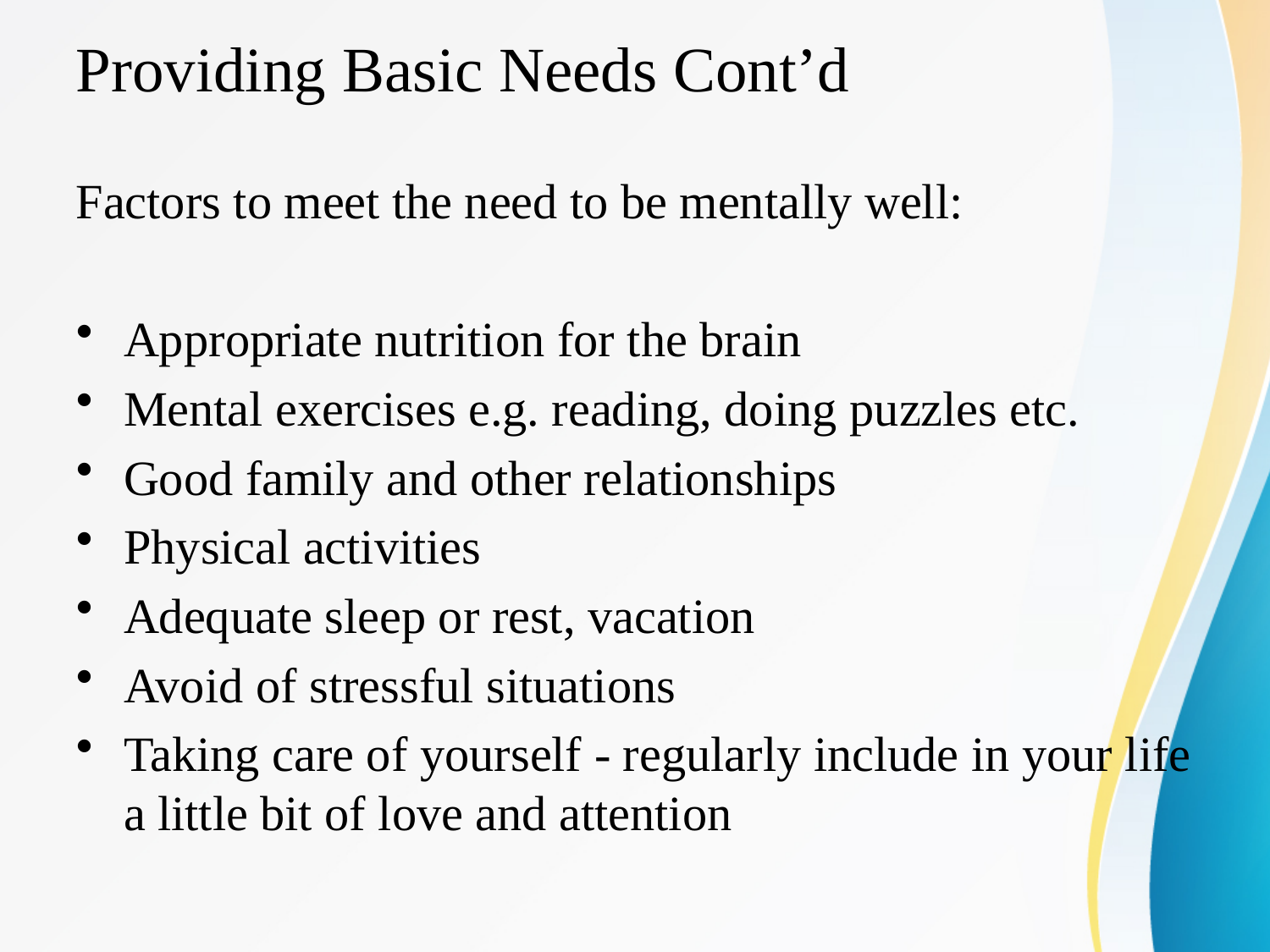

# Providing Basic Needs Cont’d
Factors to meet the need to be mentally well:

Appropriate nutrition for the brain
Mental exercises e.g. reading, doing puzzles etc.
Good family and other relationships
Physical activities
Adequate sleep or rest, vacation
Avoid of stressful situations
Taking care of yourself - regularly include in your life a little bit of love and attention